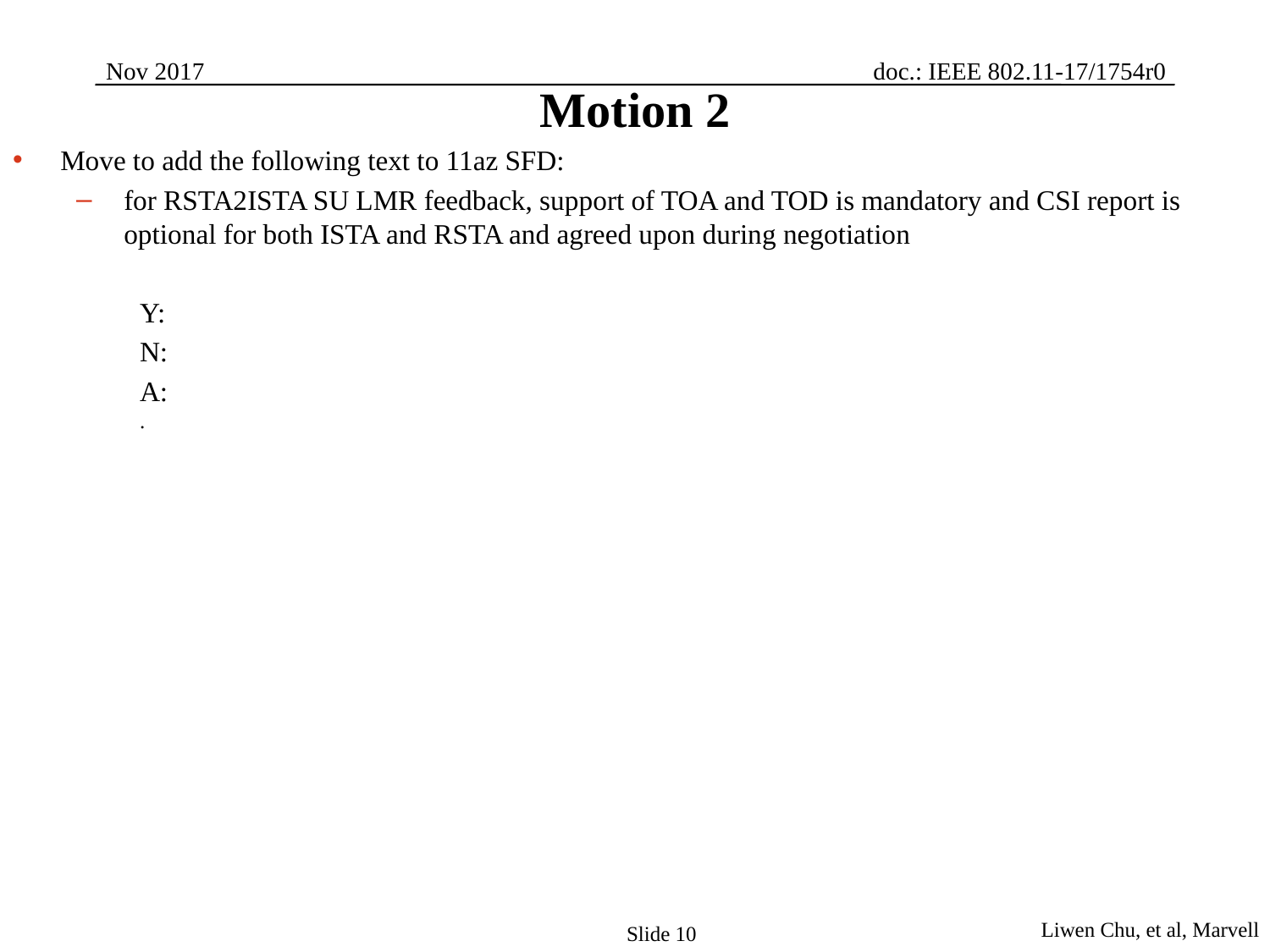

# Motion 2
Move to add the following text to 11az SFD:
for RSTA2ISTA SU LMR feedback, support of TOA and TOD is mandatory and CSI report is optional for both ISTA and RSTA and agreed upon during negotiation

Y:
N:
A:
.

Liwen Chu, et al, Marvell
Slide 10